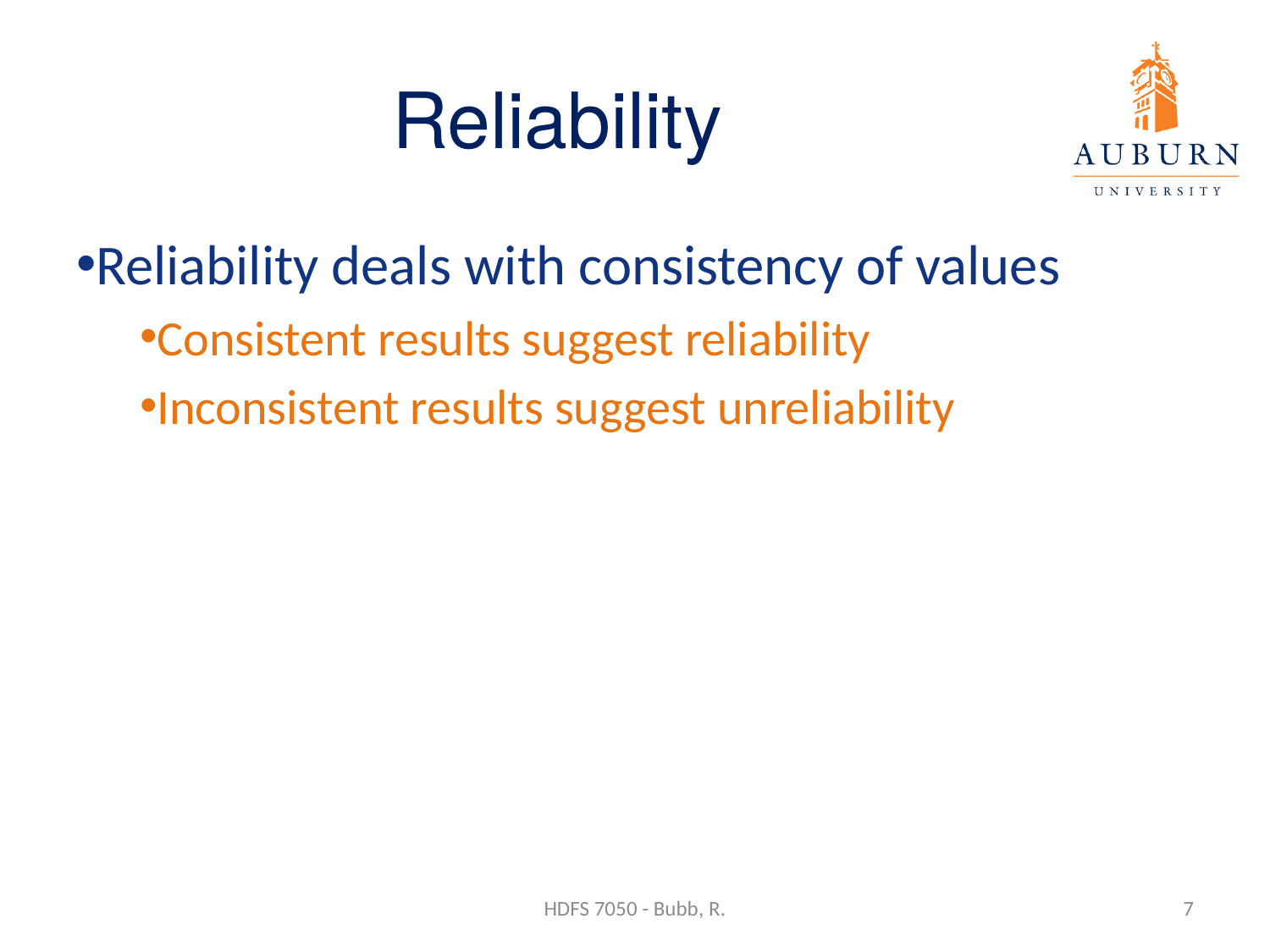

# Reliability
Reliability deals with consistency of values
Consistent results suggest reliability
Inconsistent results suggest unreliability

HDFS 7050 - Bubb, R.
7